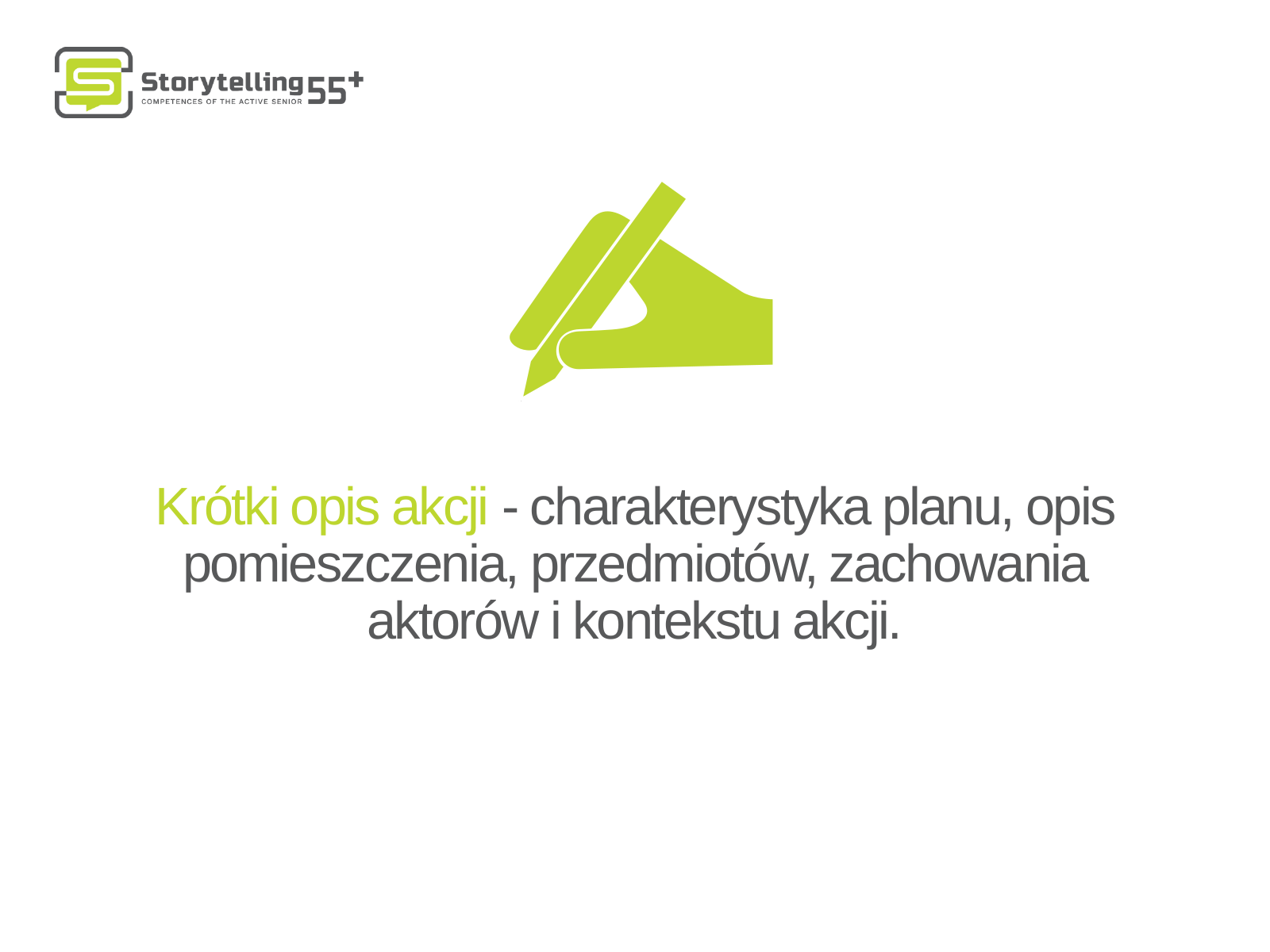

Krótki opis akcji - charakterystyka planu, opis pomieszczenia, przedmiotów, zachowania aktorów i kontekstu akcji.